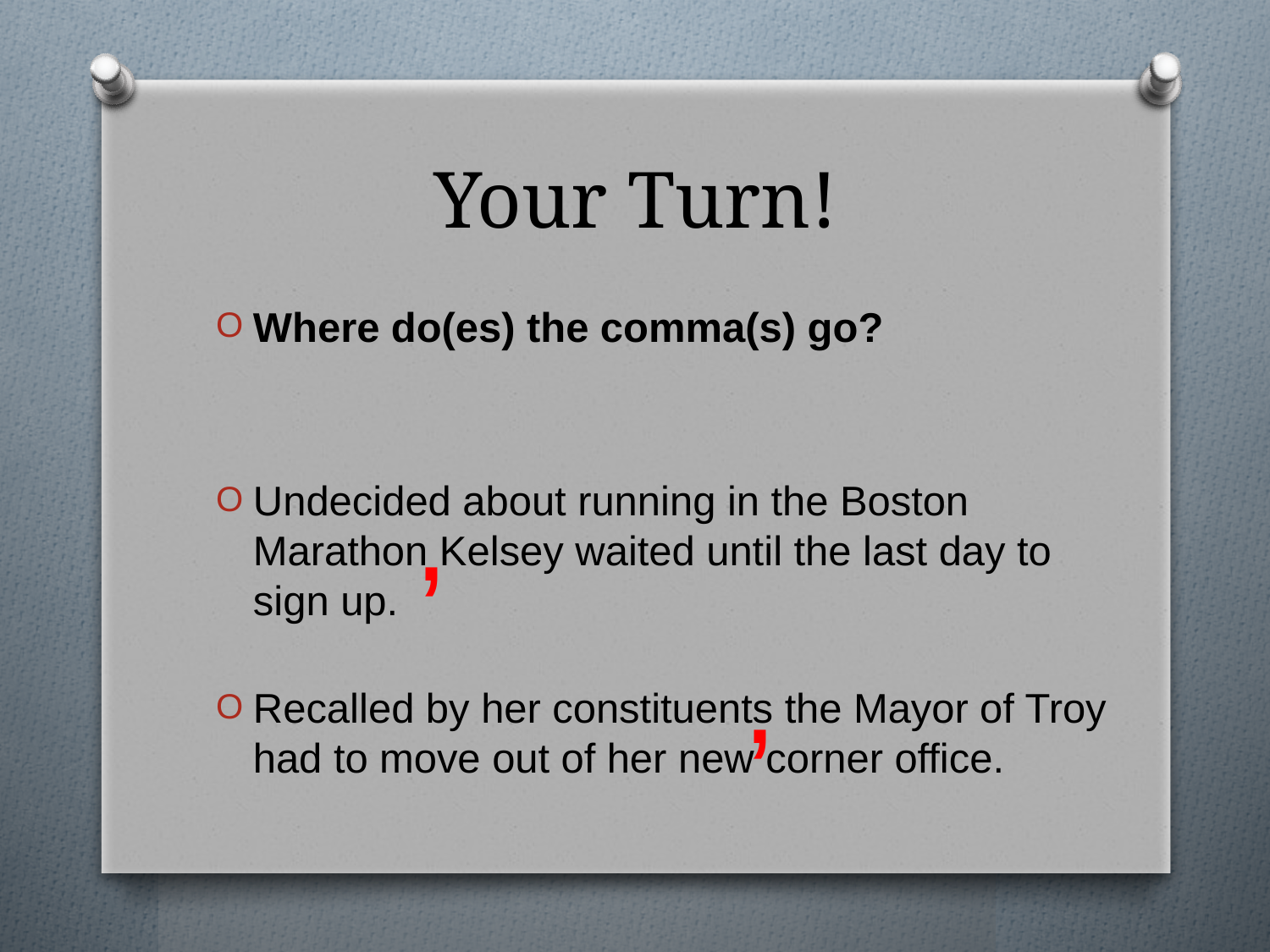

# Your Turn!
Where do(es) the comma(s) go?

Undecided about running in the Boston Marathon Kelsey waited until the last day to sign up.
Recalled by her constituents the Mayor of Troy had to move out of her new corner office.
,
,